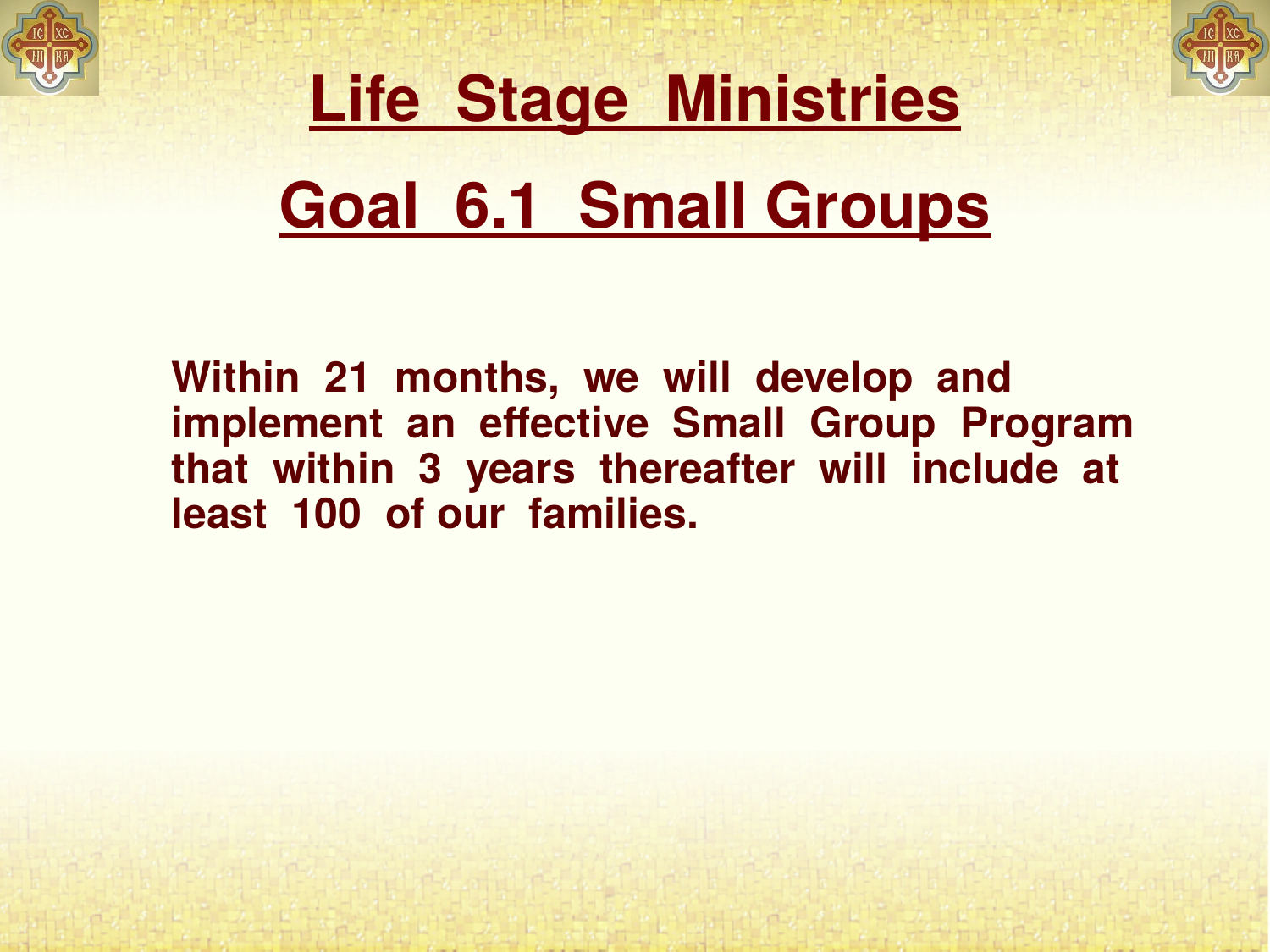

Life  Stage  Ministries

Goal  6.1  Small Groups
Within  21  months,  we  will  develop  and  implement  an  effective  Small  Group  Program that  within  3  years  thereafter  will  include  at  least  100  of our  families.